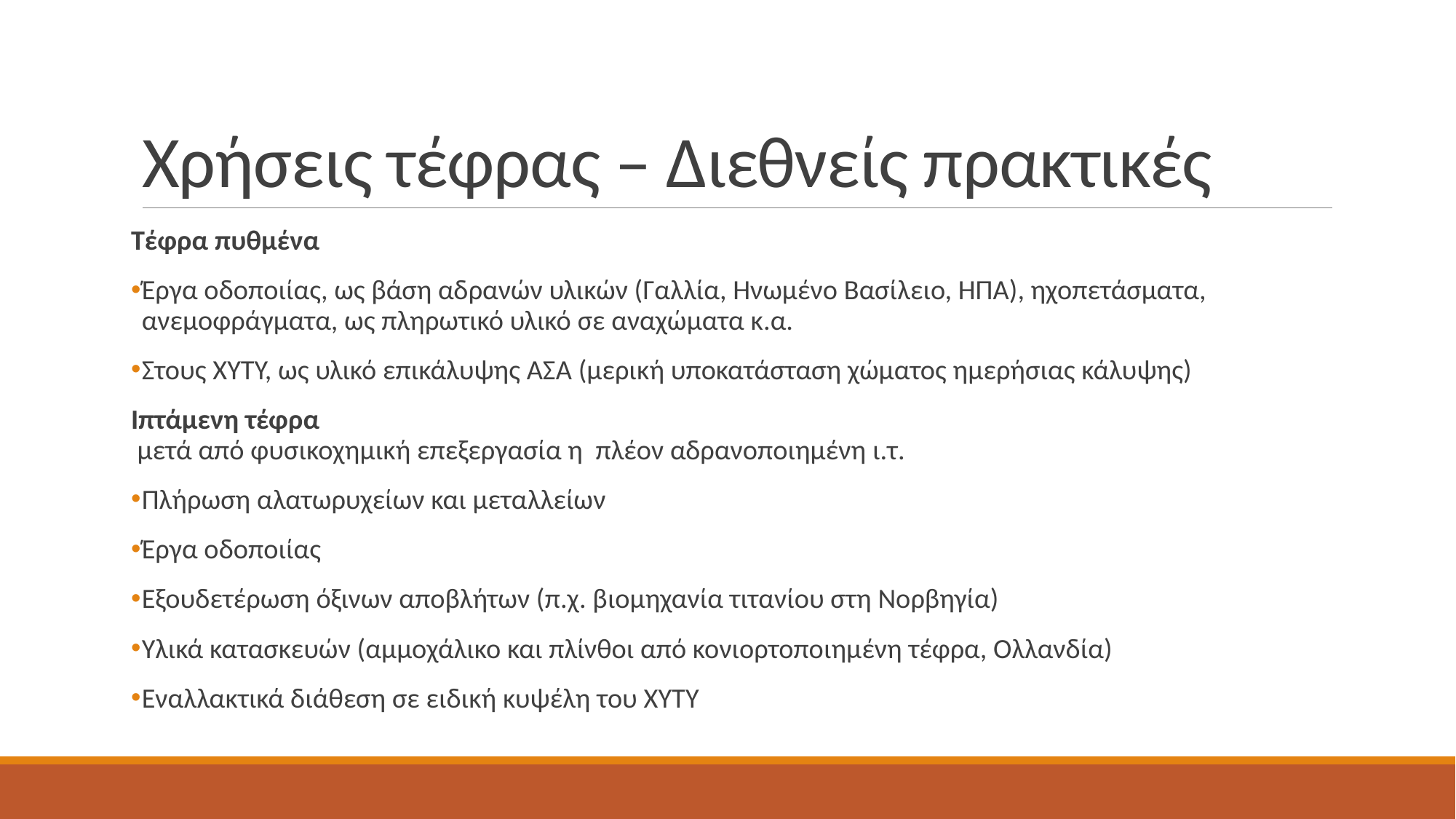

# Χρήσεις τέφρας – Διεθνείς πρακτικές
Τέφρα πυθμένα
Έργα οδοποιίας, ως βάση αδρανών υλικών (Γαλλία, Ηνωμένο Βασίλειο, ΗΠΑ), ηχοπετάσματα, ανεμοφράγματα, ως πληρωτικό υλικό σε αναχώματα κ.α.
Στους ΧΥΤΥ, ως υλικό επικάλυψης ΑΣΑ (μερική υποκατάσταση χώματος ημερήσιας κάλυψης)
Ιπτάμενη τέφρα
 μετά από φυσικοχημική επεξεργασία η  πλέον αδρανοποιημένη ι.τ.
Πλήρωση αλατωρυχείων και μεταλλείων
Έργα οδοποιίας
Εξουδετέρωση όξινων αποβλήτων (π.χ. βιομηχανία τιτανίου στη Νορβηγία)
Υλικά κατασκευών (αμμοχάλικο και πλίνθοι από κονιορτοποιημένη τέφρα, Ολλανδία)
Εναλλακτικά διάθεση σε ειδική κυψέλη του ΧΥΤΥ